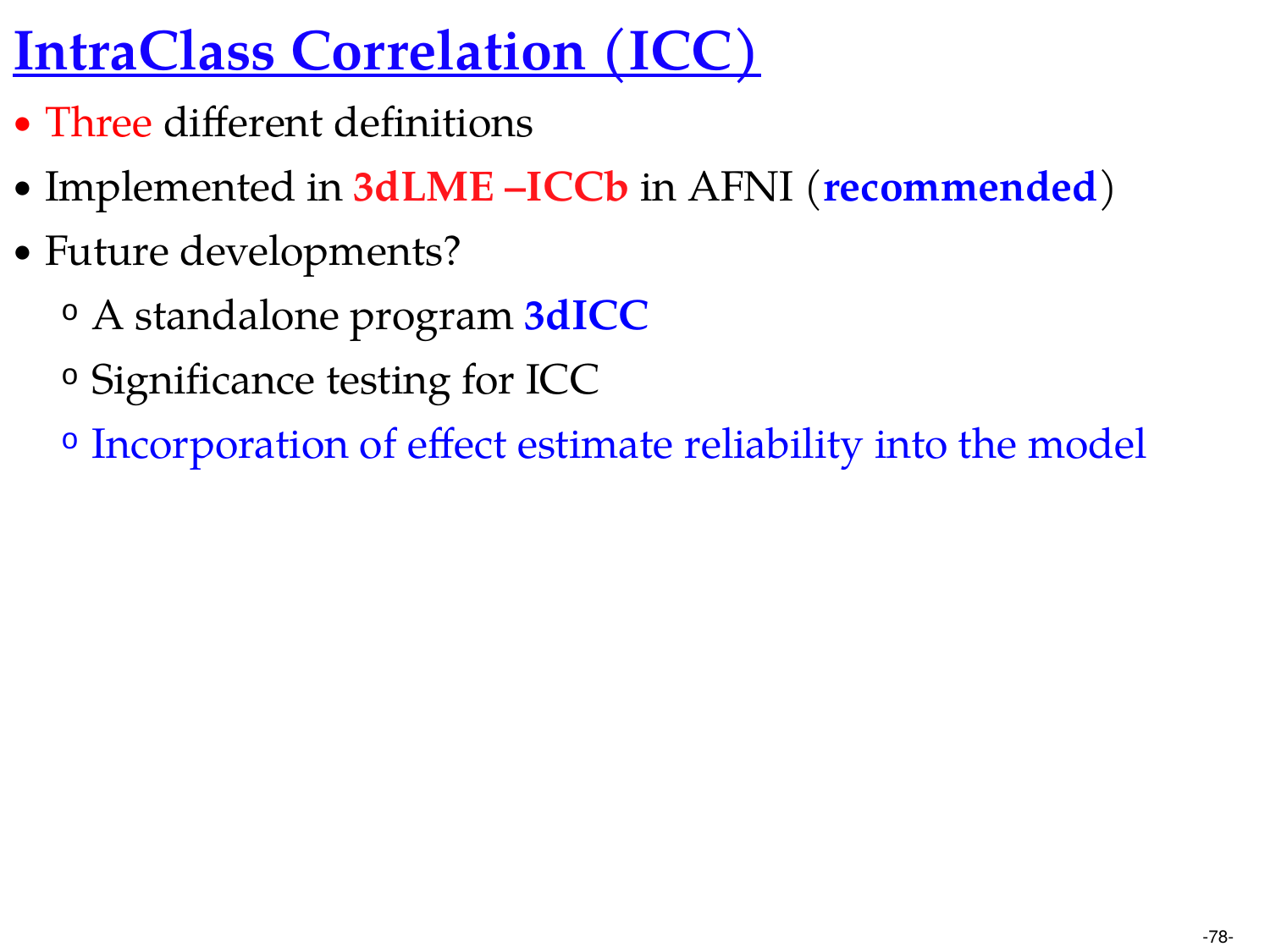

IntraClass Correlation (ICC)
Three different definitions
Implemented in 3dLME –ICCb in AFNI (recommended)
Future developments?
A standalone program 3dICC
Significance testing for ICC
Incorporation of effect estimate reliability into the model